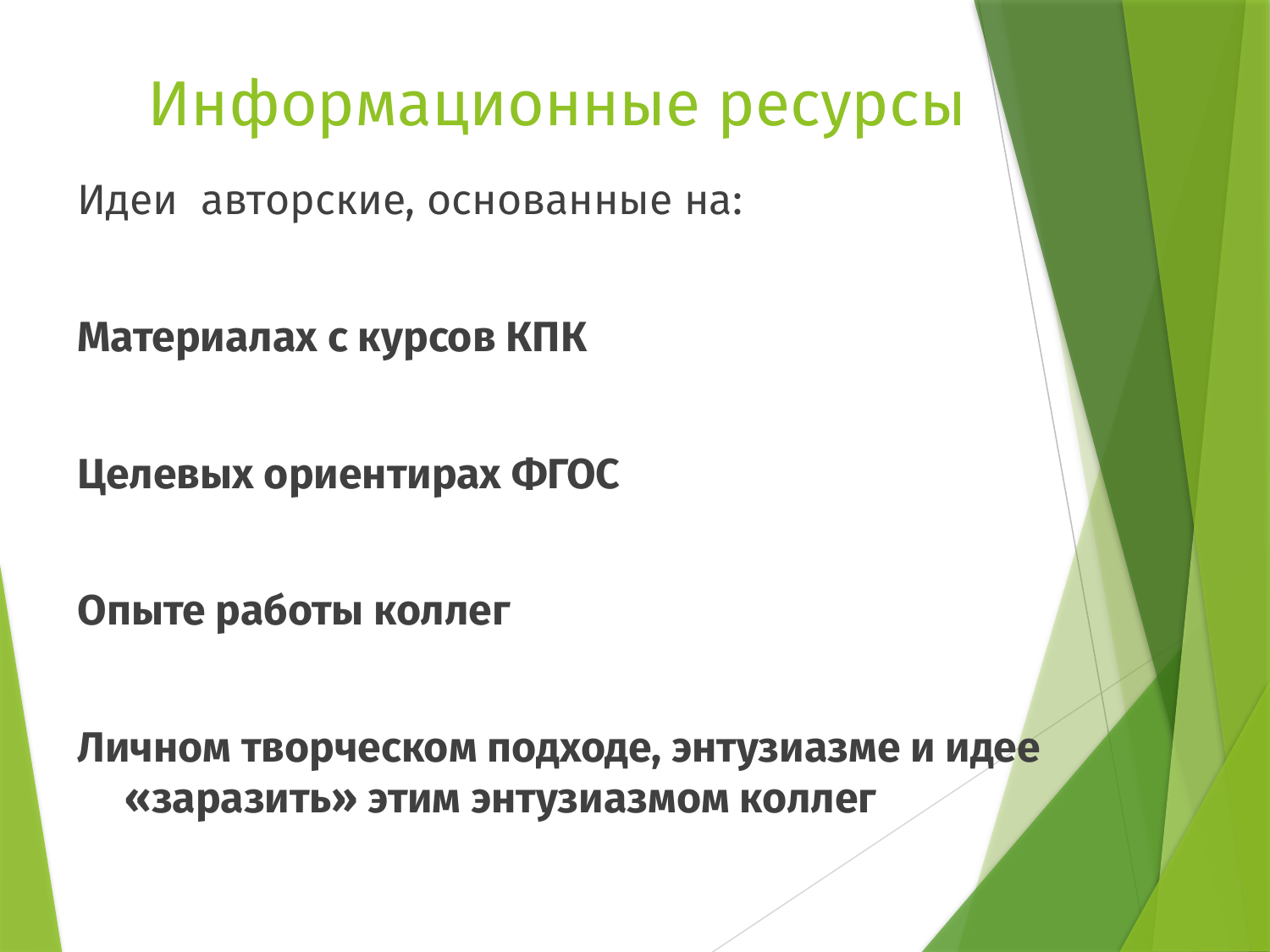

# Информационные ресурсы
Идеи  авторские, основанные на:

Материалах с курсов КПК

Целевых ориентирах ФГОС

Опыте работы коллег

Личном творческом подходе, энтузиазме и идее «заразить» этим энтузиазмом коллег